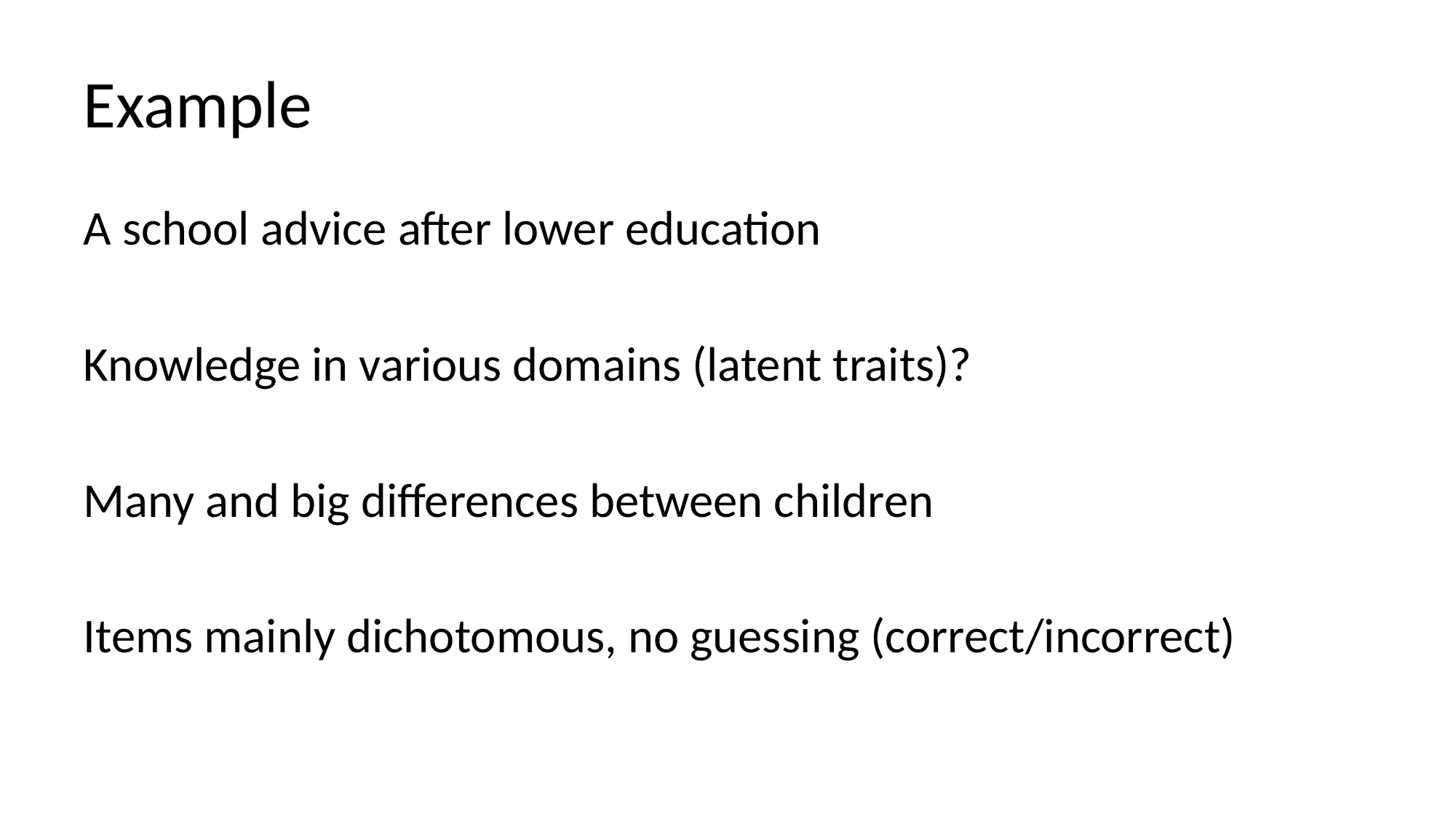

# Example
A school advice after lower education

Knowledge in various domains (latent traits)?

Many and big differences between children

Items mainly dichotomous, no guessing (correct/incorrect)